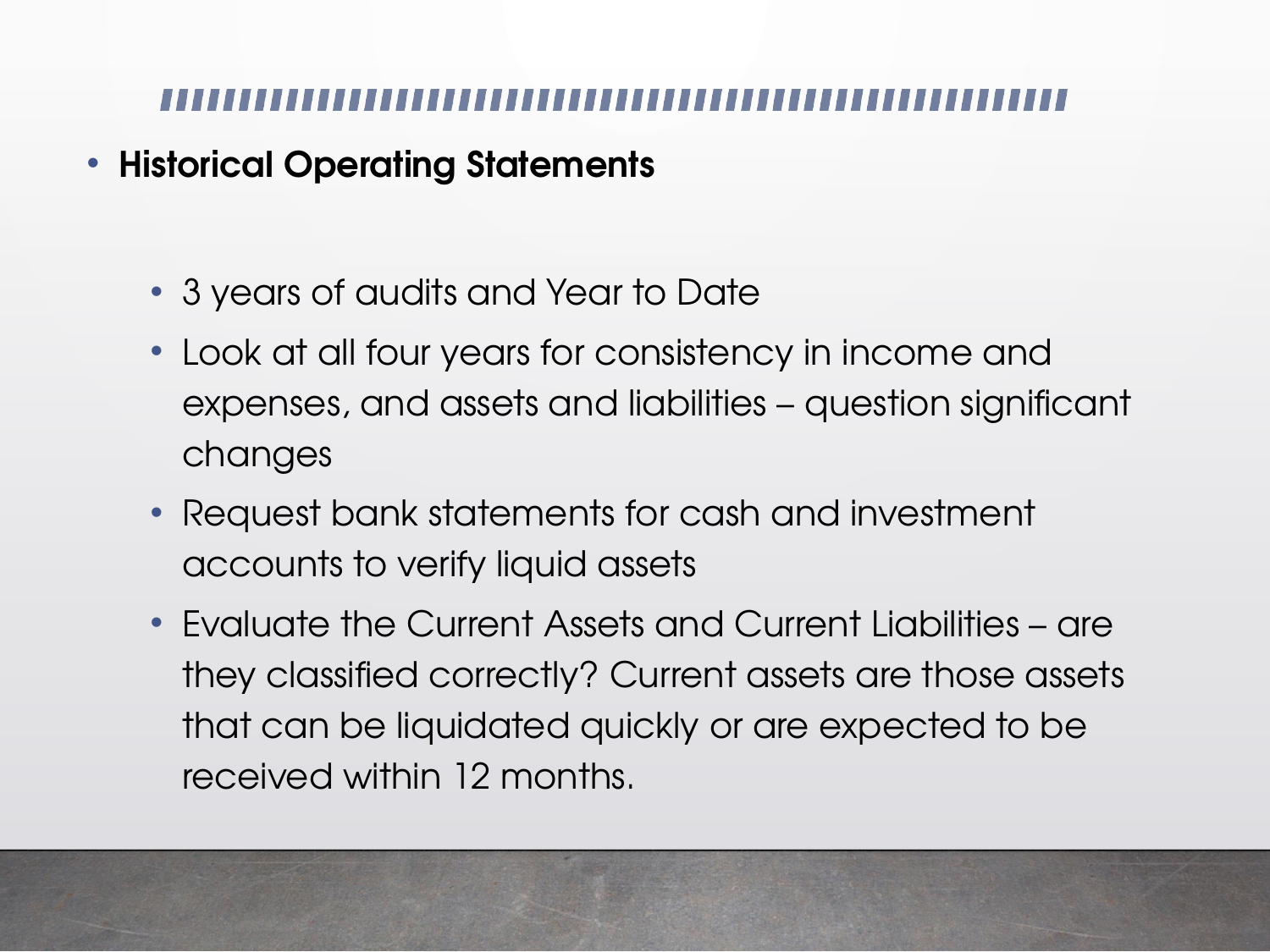

Historical Operating Statements

3 years of audits and Year to Date
Look at all four years for consistency in income and expenses, and assets and liabilities – question significant changes
Request bank statements for cash and investment accounts to verify liquid assets
Evaluate the Current Assets and Current Liabilities – are they classified correctly? Current assets are those assets that can be liquidated quickly or are expected to be received within 12 months.